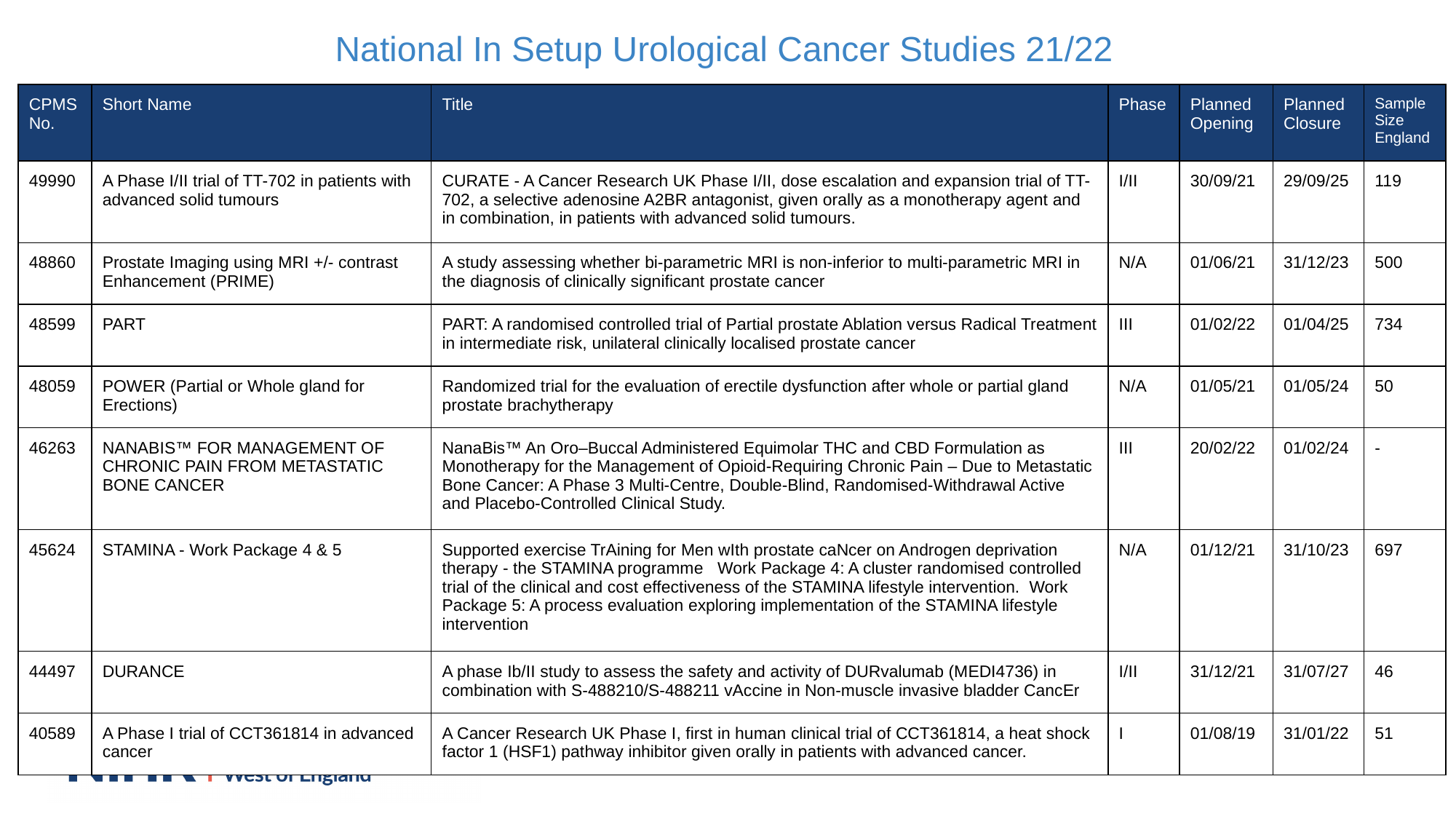

National In Setup Urological Cancer Studies 21/22
| CPMS No. | Short Name | Title | Phase | Planned Opening | Planned Closure | Sample Size England |
| --- | --- | --- | --- | --- | --- | --- |
| 49990 | A Phase I/II trial of TT-702 in patients with advanced solid tumours | CURATE - A Cancer Research UK Phase I/II, dose escalation and expansion trial of TT-702, a selective adenosine A2BR antagonist, given orally as a monotherapy agent and in combination, in patients with advanced solid tumours. | I/II | 30/09/21 | 29/09/25 | 119 |
| 48860 | Prostate Imaging using MRI +/- contrast Enhancement (PRIME) | A study assessing whether bi-parametric MRI is non-inferior to multi-parametric MRI in the diagnosis of clinically significant prostate cancer | N/A | 01/06/21 | 31/12/23 | 500 |
| 48599 | PART | PART: A randomised controlled trial of Partial prostate Ablation versus Radical Treatment in intermediate risk, unilateral clinically localised prostate cancer | III | 01/02/22 | 01/04/25 | 734 |
| 48059 | POWER (Partial or Whole gland for Erections) | Randomized trial for the evaluation of erectile dysfunction after whole or partial gland prostate brachytherapy | N/A | 01/05/21 | 01/05/24 | 50 |
| 46263 | NANABIS™ FOR MANAGEMENT OF CHRONIC PAIN FROM METASTATIC BONE CANCER | NanaBis™ An Oro–Buccal Administered Equimolar THC and CBD Formulation as Monotherapy for the Management of Opioid-Requiring Chronic Pain – Due to Metastatic Bone Cancer: A Phase 3 Multi-Centre, Double-Blind, Randomised-Withdrawal Active and Placebo-Controlled Clinical Study. | III | 20/02/22 | 01/02/24 | - |
| 45624 | STAMINA - Work Package 4 & 5 | Supported exercise TrAining for Men wIth prostate caNcer on Androgen deprivation therapy - the STAMINA programme Work Package 4: A cluster randomised controlled trial of the clinical and cost effectiveness of the STAMINA lifestyle intervention. Work Package 5: A process evaluation exploring implementation of the STAMINA lifestyle intervention | N/A | 01/12/21 | 31/10/23 | 697 |
| 44497 | DURANCE | A phase Ib/II study to assess the safety and activity of DURvalumab (MEDI4736) in combination with S-488210/S-488211 vAccine in Non-muscle invasive bladder CancEr | I/II | 31/12/21 | 31/07/27 | 46 |
| 40589 | A Phase I trial of CCT361814 in advanced cancer | A Cancer Research UK Phase I, first in human clinical trial of CCT361814, a heat shock factor 1 (HSF1) pathway inhibitor given orally in patients with advanced cancer. | I | 01/08/19 | 31/01/22 | 51 |